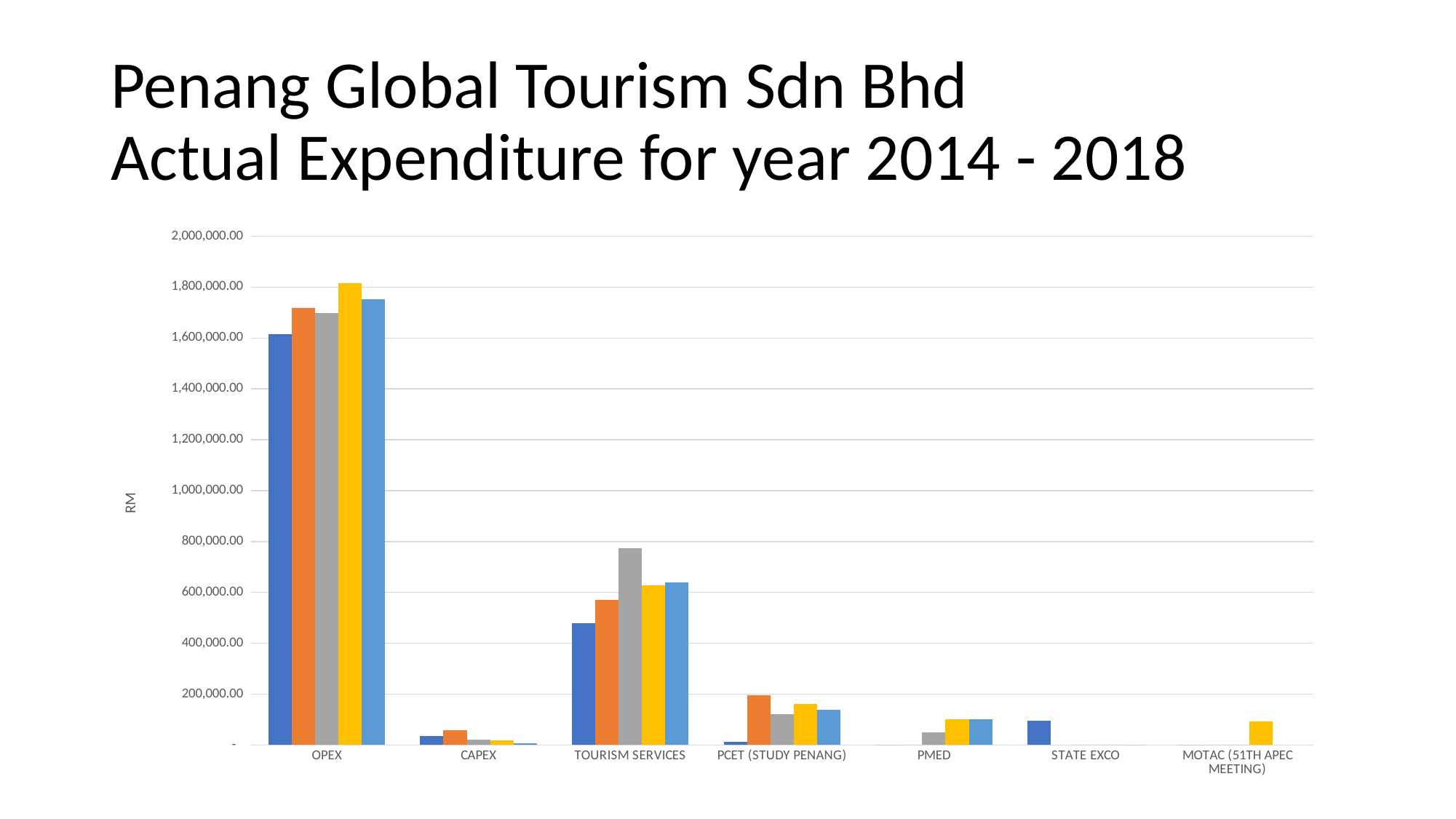

# Penang Global Tourism Sdn Bhd Actual Expenditure for year 2014 - 2018

### Chart

| Category | 2014 | 2015 | 2016 | 2017 | 2018 |
|---|---|---|---|---|---|
| OPEX | 1613909.1599999997 | 1718011.3 | 1698778.8099999998 | 1815437.7899999996 | 1752436.58 |
| CAPEX | 34483.0 | 58799.0 | 20192.45 | 18402.8 | 8063.0 |
| TOURISM SERVICES | 480183.39999999997 | 571091.82 | 774829.9299999999 | 627799.81 | 638931.99 |
| PCET (STUDY PENANG) | 11202.400000000001 | 194405.81 | 122496.15 | 161063.3600000001 | 139724.52 |
| PMED | 0.0 | 0.0 | 49294.28000000001 | 101593.43000000002 | 99806.43 |
| STATE EXCO | 94524.5 | None | 0.0 | 0.0 | 0.0 |
| MOTAC (51TH APEC MEETING) | 0.0 | 0.0 | 0.0 | 91664.88 | None |